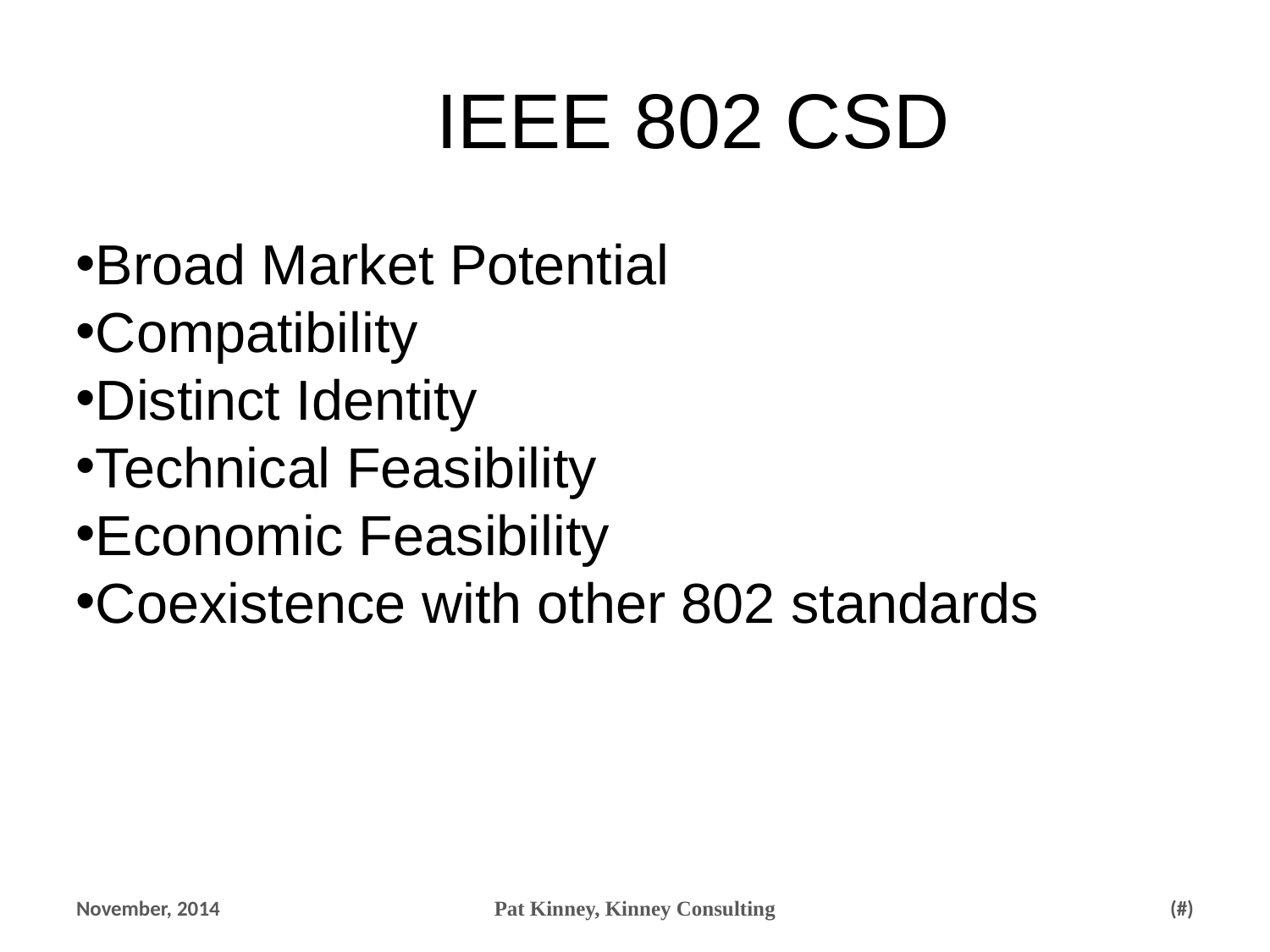

IEEE 802 CSD
Broad Market Potential
Compatibility
Distinct Identity
Technical Feasibility
Economic Feasibility
Coexistence with other 802 standards
November, 2014
Pat Kinney, Kinney Consulting
27